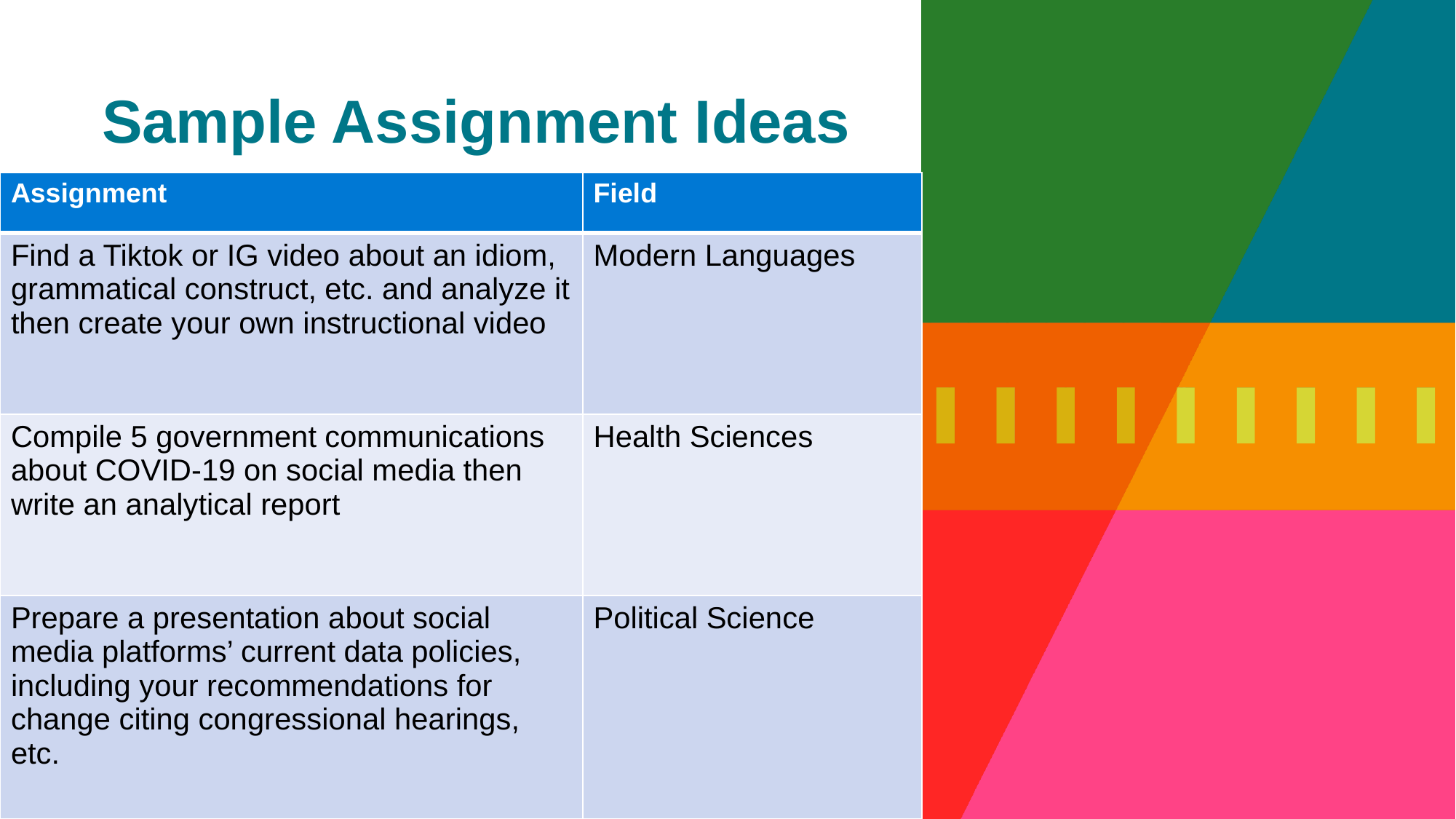

# Sample Assignment Ideas
| Assignment | Field |
| --- | --- |
| Find a Tiktok or IG video about an idiom, grammatical construct, etc. and analyze it then create your own instructional video | Modern Languages |
| Compile 5 government communications about COVID-19 on social media then write an analytical report | Health Sciences |
| Prepare a presentation about social media platforms’ current data policies, including your recommendations for change citing congressional hearings, etc. | Political Science |